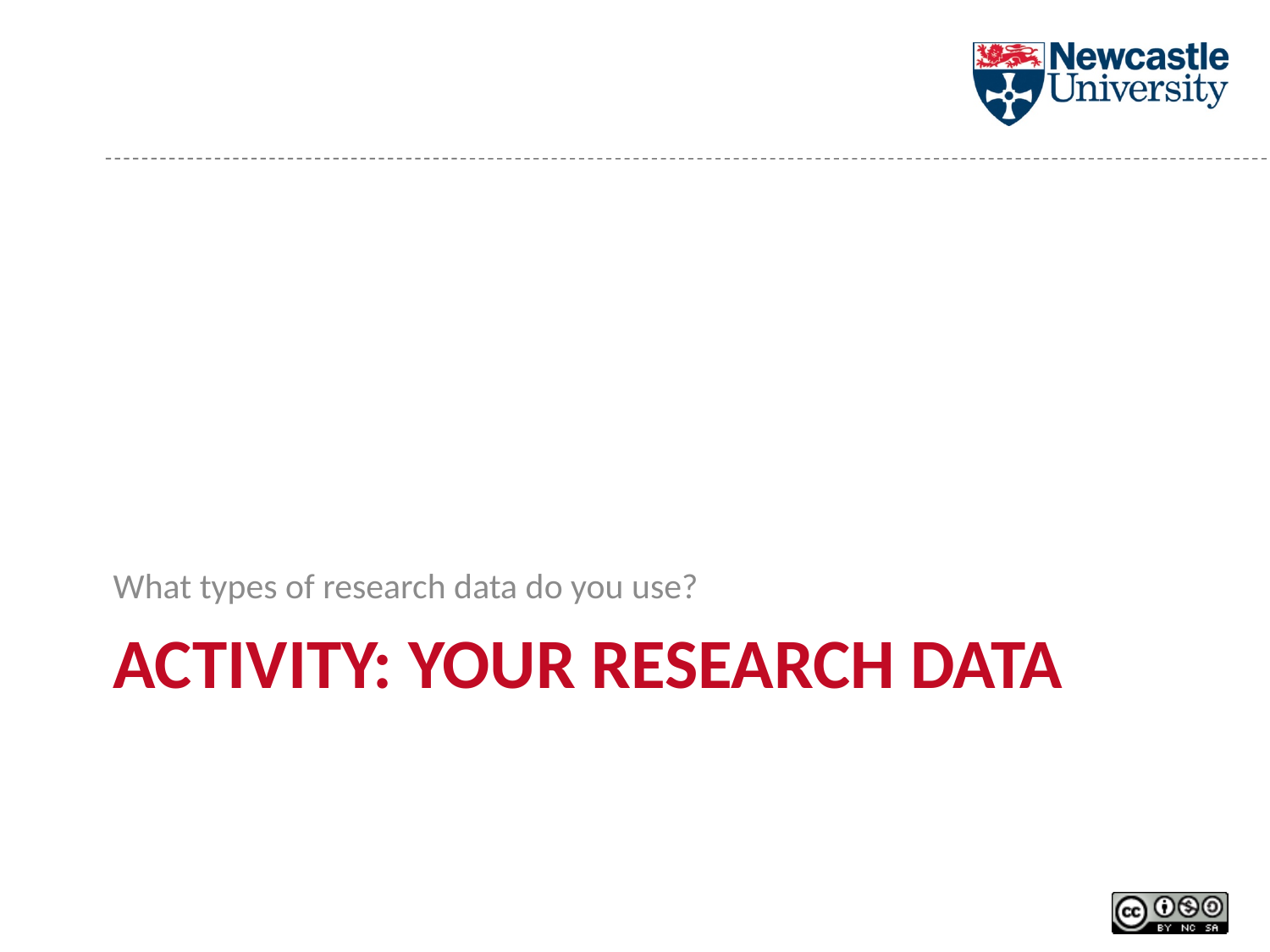

What types of research data do you use?
# Activity: your research data